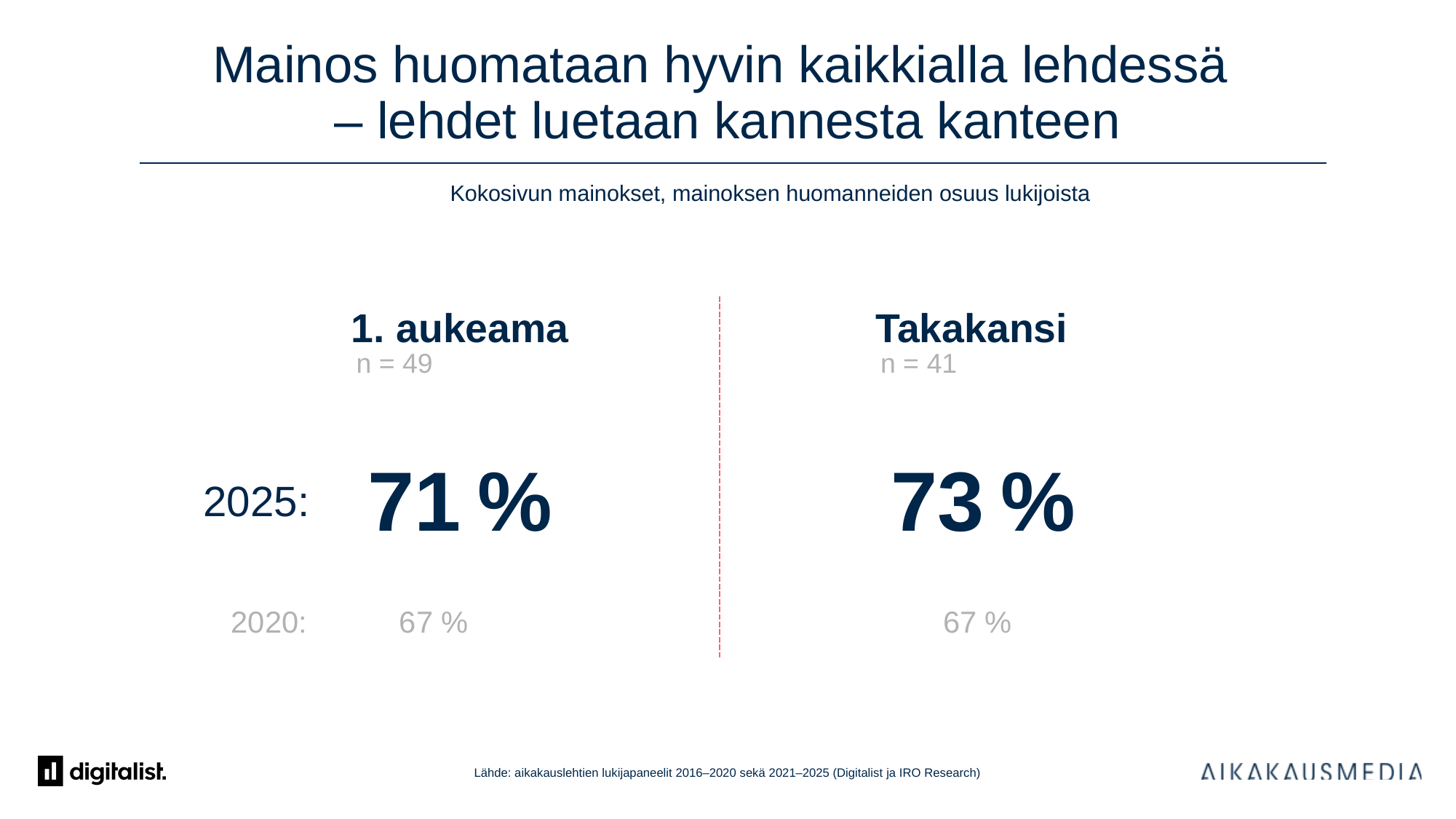

# Mainos huomataan hyvin kaikkialla lehdessä – lehdet luetaan kannesta kanteen
Kokosivun mainokset, mainoksen huomanneiden osuus lukijoista
1. aukeama

71 %
n = 49
Takakansi

 73 %
n = 41
2025:
2020:
67 %
67 %
Lähde: aikakauslehtien lukijapaneelit 2016–2020 sekä 2021–2025 (Digitalist ja IRO Research)